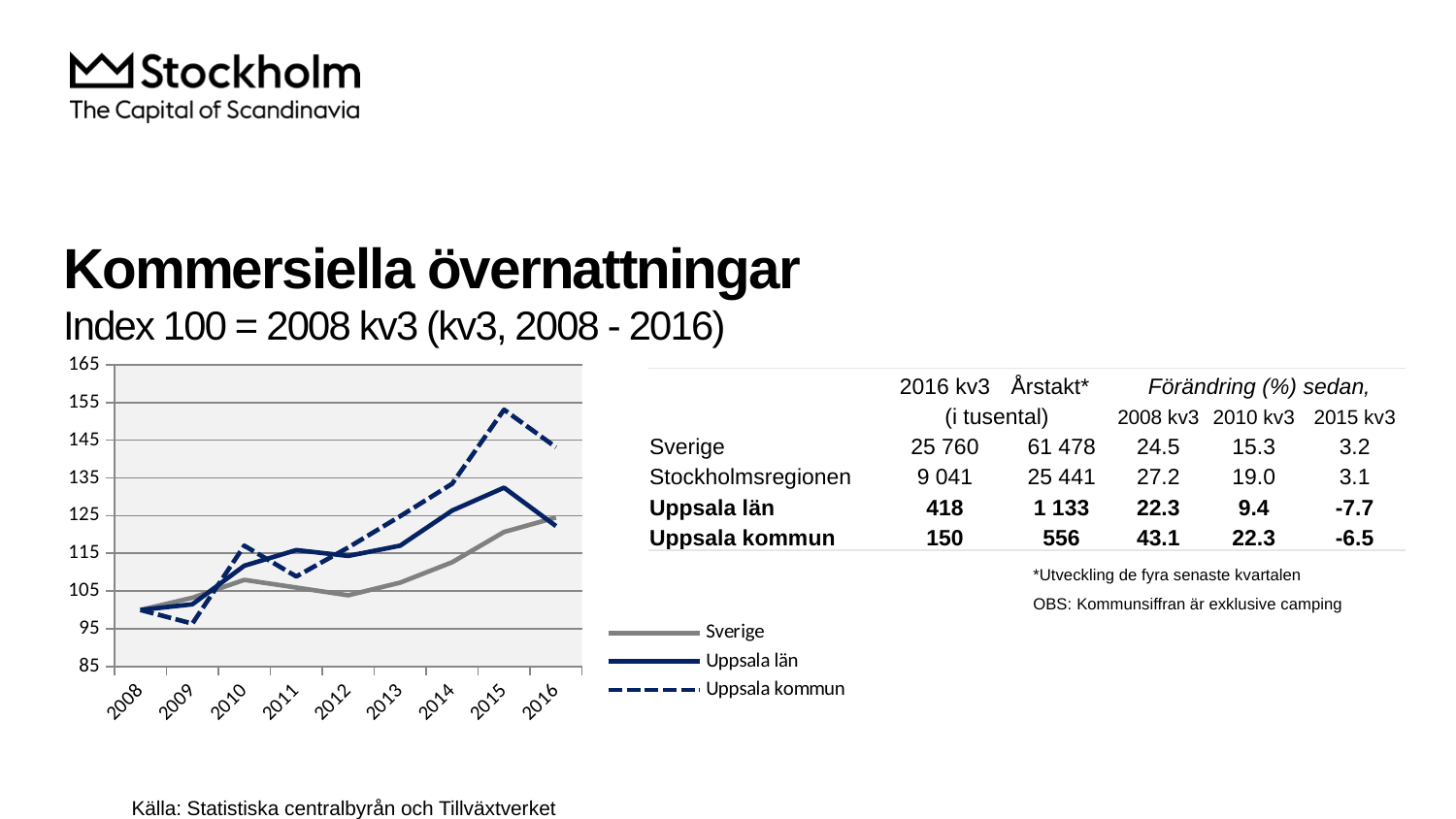

# Kommersiella övernattningar Index 100 = 2008 kv3 (kv3, 2008 - 2016)

### Chart

| Category | Sverige | Uppsala län | Uppsala kommun |
|---|---|---|---|
| 2008 | 100.0 | 100.0 | 100.0 |
| 2009 | 103.22721318395351 | 101.50697157237121 | 96.39091877902108 |
| 2010 | 107.97156060952213 | 111.72804283895887 | 117.04727106645352 |
| 2011 | 105.9410754144857 | 115.8755797451316 | 108.86237344903707 |
| 2012 | 103.88062343670221 | 114.3171077850444 | 116.55153383573114 |
| 2013 | 107.23904462474036 | 117.04692094983102 | 124.86869148207353 |
| 2014 | 112.65651105822141 | 126.35942003540652 | 133.47510847225394 |
| 2015 | 120.68199640746664 | 132.43207654830357 | 153.10192585826292 |
| 2016 | 124.52893561410248 | 122.25372719425303 | 143.1377026718429 |
|  | 2016 kv3 | Årstakt\* | Förändring (%) sedan, |  |  |
| --- | --- | --- | --- | --- | --- |
|  | (i tusental) |  | 2008 kv3 | 2010 kv3 | 2015 kv3 |
| Sverige | 25 760 | 61 478 | 24.5 | 15.3 | 3.2 |
| Stockholmsregionen | 9 041 | 25 441 | 27.2 | 19.0 | 3.1 |
| Uppsala län | 418 | 1 133 | 22.3 | 9.4 | -7.7 |
| Uppsala kommun | 150 | 556 | 43.1 | 22.3 | -6.5 |

*Utveckling de fyra senaste kvartalen
OBS: Kommunsiffran är exklusive camping
Källa: Statistiska centralbyrån och Tillväxtverket